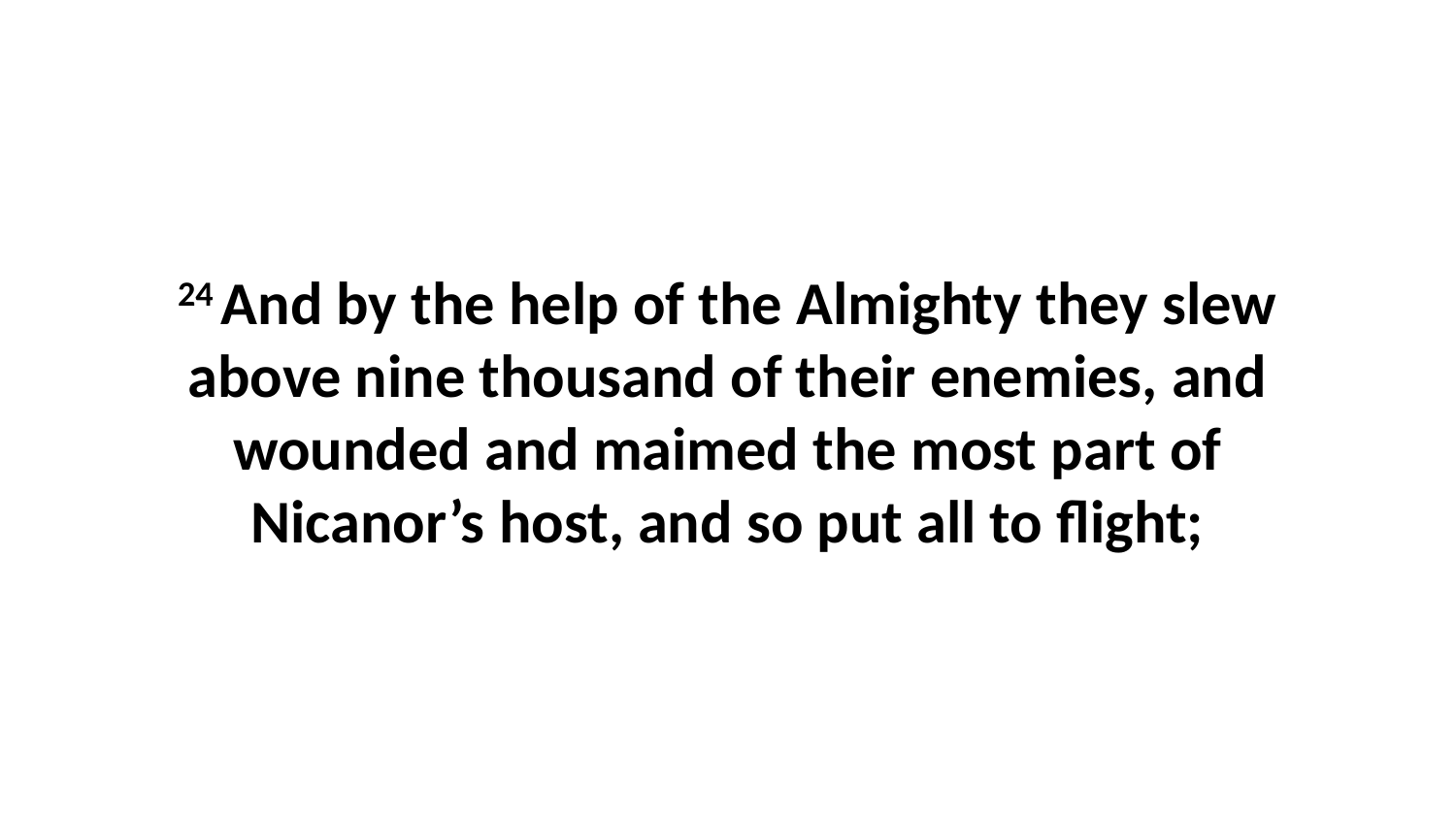

24 And by the help of the Almighty they slew above nine thousand of their enemies, and wounded and maimed the most part of Nicanor’s host, and so put all to flight;